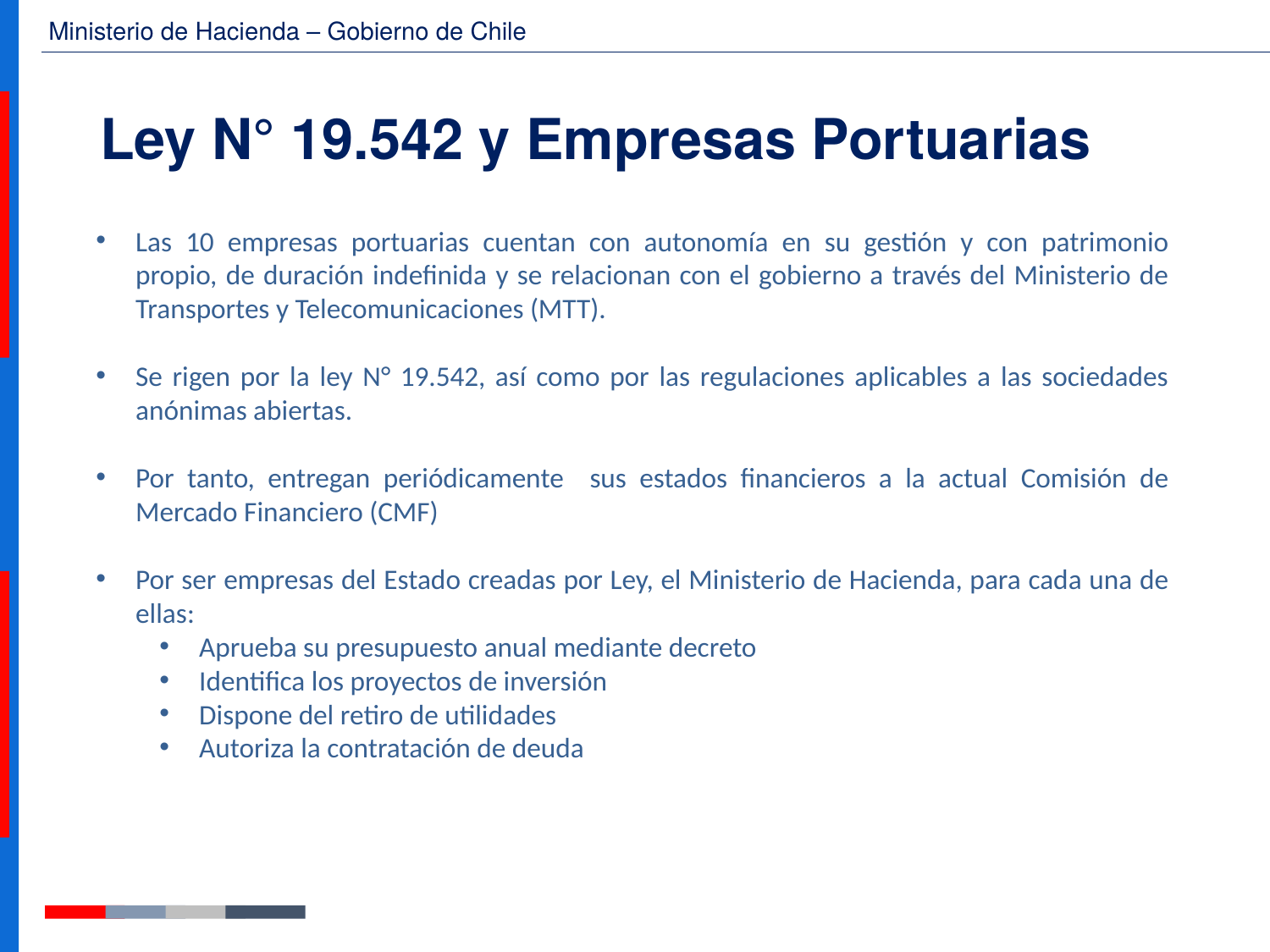

# Ley N° 19.542 y Empresas Portuarias
Las 10 empresas portuarias cuentan con autonomía en su gestión y con patrimonio propio, de duración indefinida y se relacionan con el gobierno a través del Ministerio de Transportes y Telecomunicaciones (MTT).

Se rigen por la ley N° 19.542, así como por las regulaciones aplicables a las sociedades anónimas abiertas.

Por tanto, entregan periódicamente  sus estados financieros a la actual Comisión de Mercado Financiero (CMF)

Por ser empresas del Estado creadas por Ley, el Ministerio de Hacienda, para cada una de ellas:
Aprueba su presupuesto anual mediante decreto
Identifica los proyectos de inversión
Dispone del retiro de utilidades
Autoriza la contratación de deuda